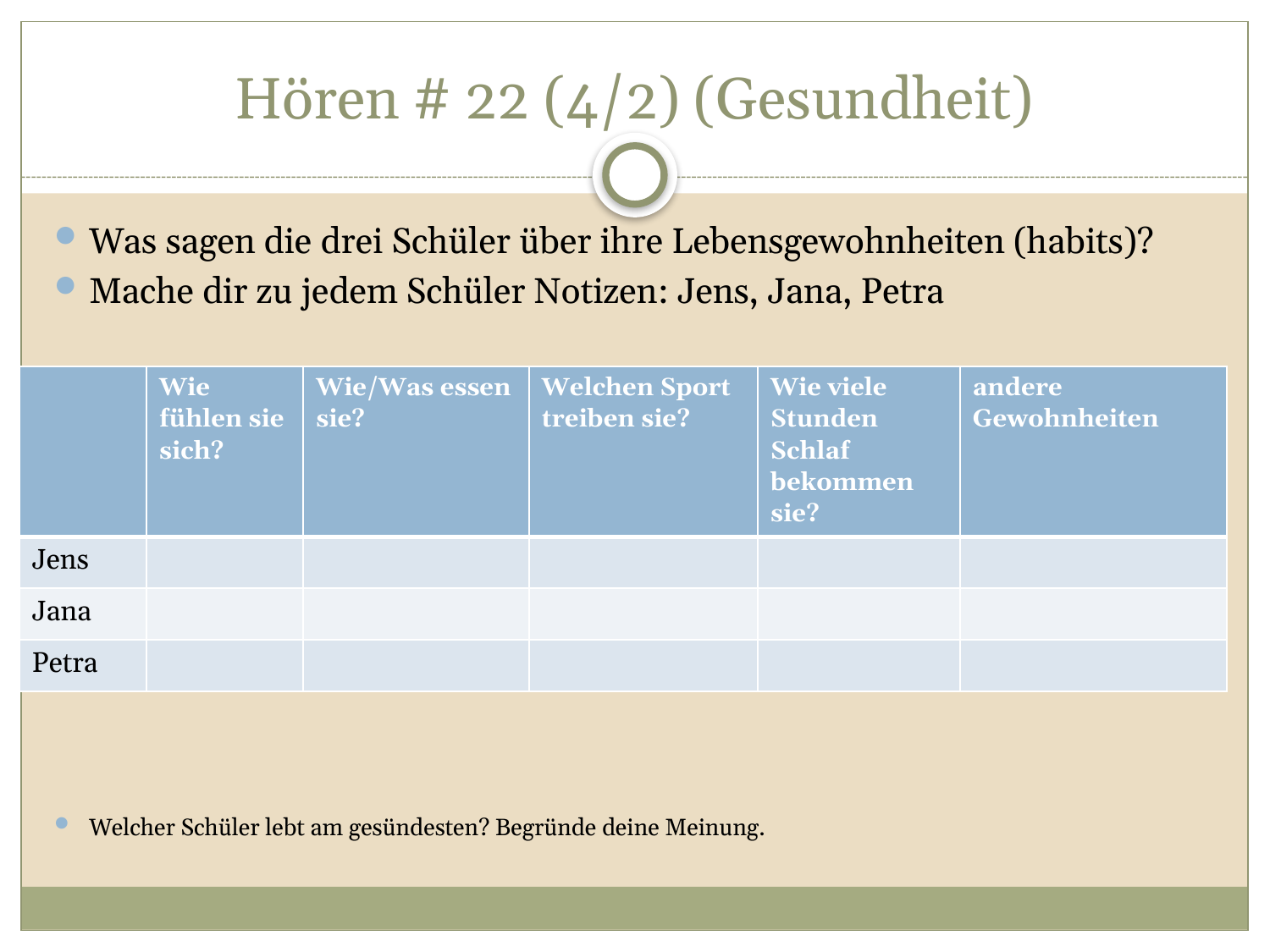

# Hören # 22 (4/2) (Gesundheit)
Was sagen die drei Schüler über ihre Lebensgewohnheiten (habits)?
Mache dir zu jedem Schüler Notizen: Jens, Jana, Petra

Welcher Schüler lebt am gesündesten? Begründe deine Meinung.

|  | Wie fühlen sie sich? | Wie/Was essen sie? | Welchen Sport treiben sie? | Wie viele Stunden Schlaf bekommen sie? | andere Gewohnheiten |
| --- | --- | --- | --- | --- | --- |
| Jens |  |  |  |  |  |
| Jana |  |  |  |  |  |
| Petra |  |  |  |  |  |